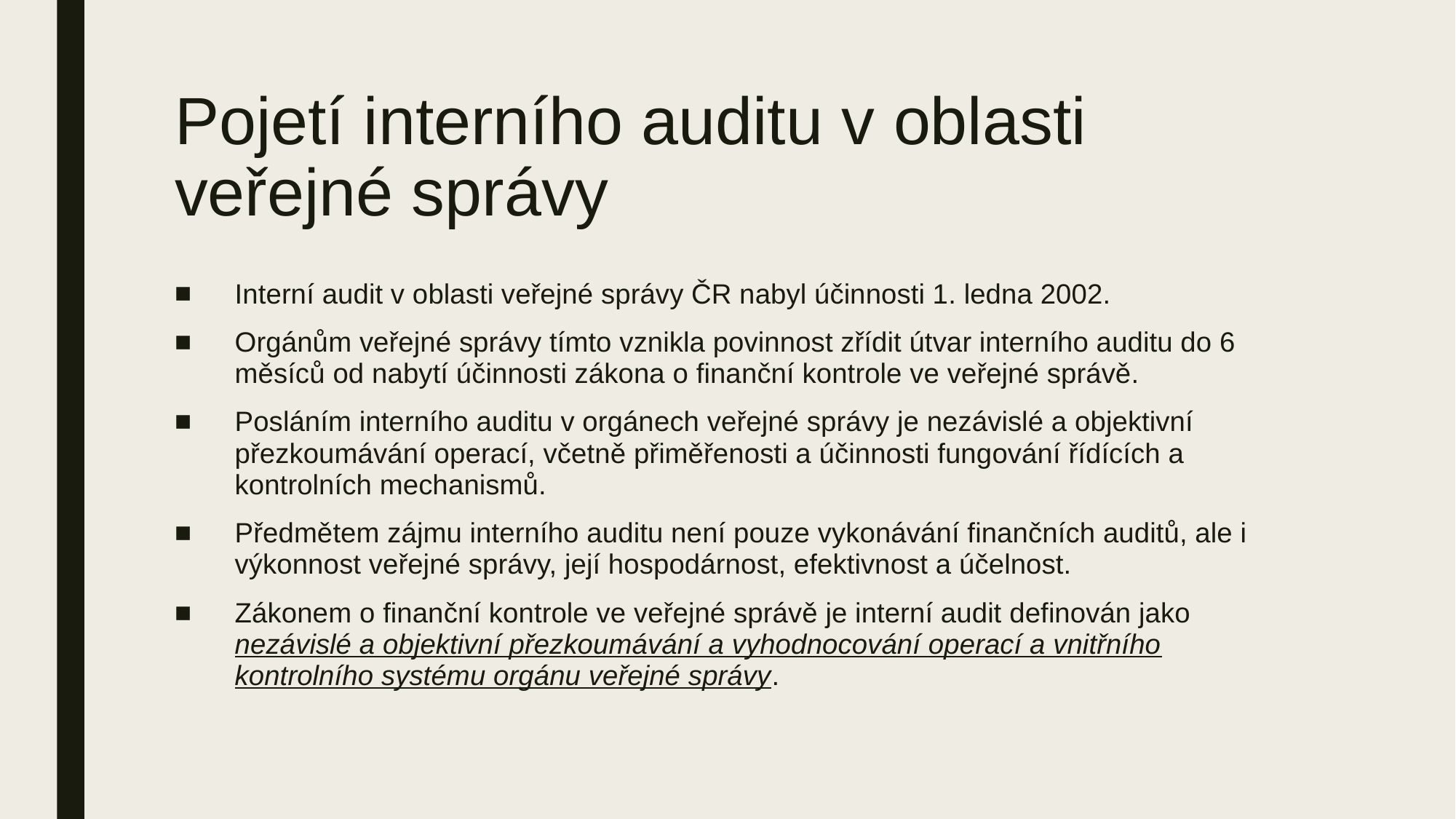

# Pojetí interního auditu v oblasti veřejné správy
Interní audit v oblasti veřejné správy ČR nabyl účinnosti 1. ledna 2002.
Orgánům veřejné správy tímto vznikla povinnost zřídit útvar interního auditu do 6 měsíců od nabytí účinnosti zákona o finanční kontrole ve veřejné správě.
Posláním interního auditu v orgánech veřejné správy je nezávislé a objektivní přezkoumávání operací, včetně přiměřenosti a účinnosti fungování řídících a kontrolních mechanismů.
Předmětem zájmu interního auditu není pouze vykonávání finančních auditů, ale i výkonnost veřejné správy, její hospodárnost, efektivnost a účelnost.
Zákonem o finanční kontrole ve veřejné správě je interní audit definován jako nezávislé a objektivní přezkoumávání a vyhodnocování operací a vnitřního kontrolního systému orgánu veřejné správy.